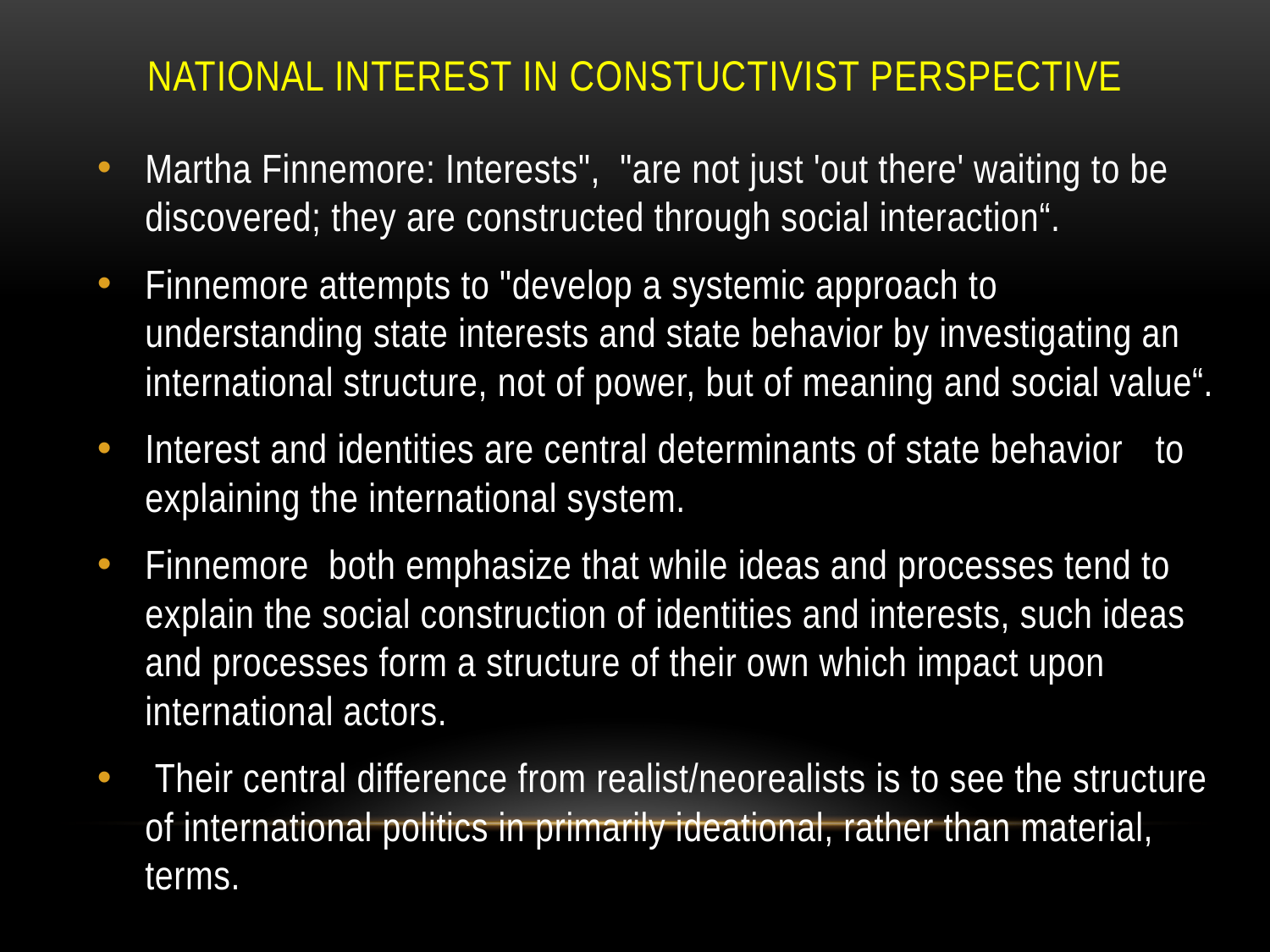

# NATIONAL INTEREST IN CONSTUCTIVIST PERSPECTIVE
Martha Finnemore: Interests",  "are not just 'out there' waiting to be discovered; they are constructed through social interaction“.
Finnemore attempts to "develop a systemic approach to understanding state interests and state behavior by investigating an international structure, not of power, but of meaning and social value“.
Interest and identities are central determinants of state behavior   to explaining the international system.
Finnemore  both emphasize that while ideas and processes tend to explain the social construction of identities and interests, such ideas and processes form a structure of their own which impact upon international actors.
 Their central difference from realist/neorealists is to see the structure of international politics in primarily ideational, rather than material, terms.